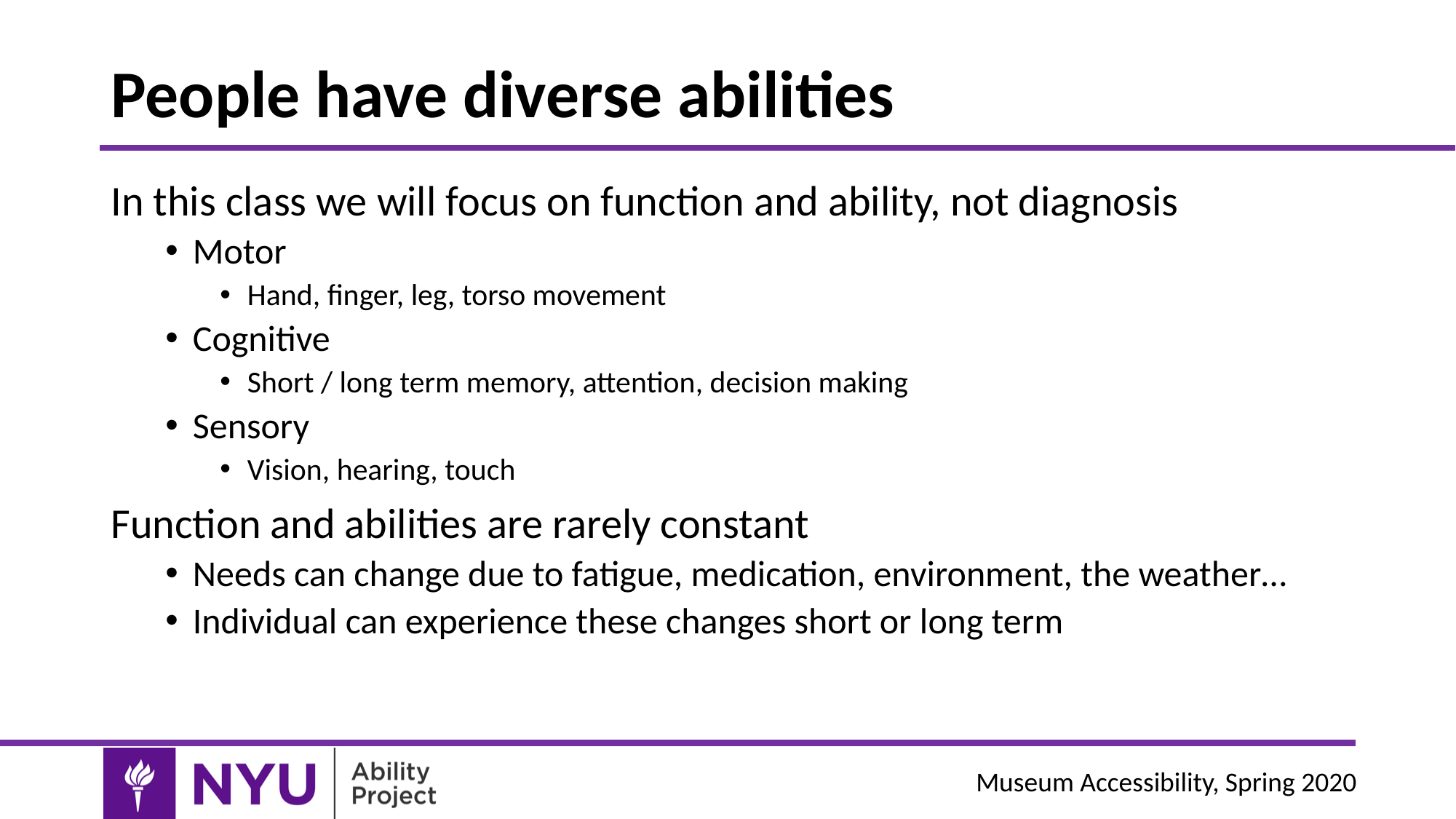

# People have diverse abilities
In this class we will focus on function and ability, not diagnosis
Motor
Hand, finger, leg, torso movement
Cognitive
Short / long term memory, attention, decision making
Sensory
Vision, hearing, touch
Function and abilities are rarely constant
Needs can change due to fatigue, medication, environment, the weather…
Individual can experience these changes short or long term